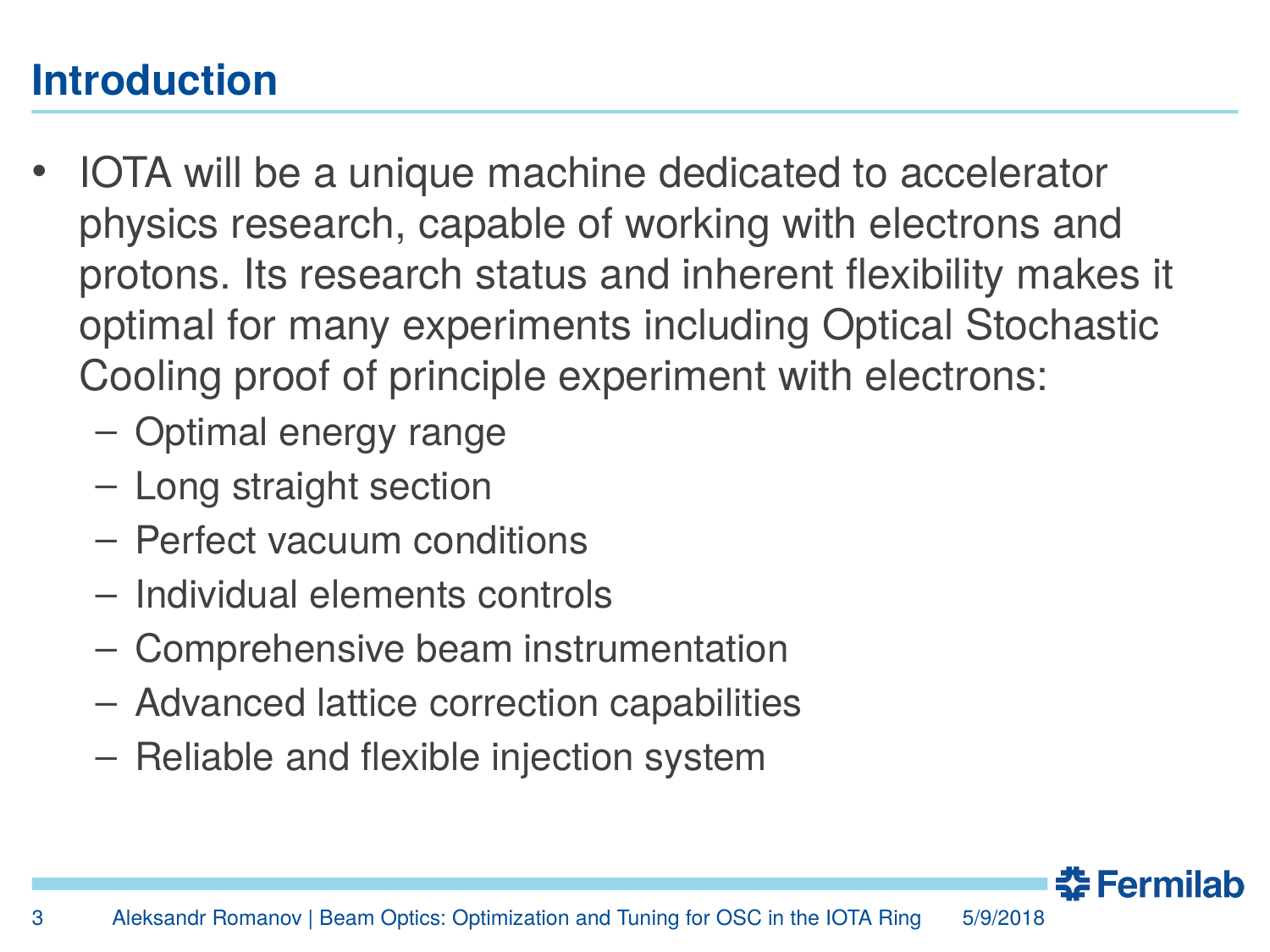

# Introduction
IOTA will be a unique machine dedicated to accelerator physics research, capable of working with electrons and protons. Its research status and inherent flexibility makes it optimal for many experiments including Optical Stochastic Cooling proof of principle experiment with electrons:
Optimal energy range
Long straight section
Perfect vacuum conditions
Individual elements controls
Comprehensive beam instrumentation
Advanced lattice correction capabilities
Reliable and flexible injection system
3
Aleksandr Romanov | Beam Optics: Optimization and Tuning for OSC in the IOTA Ring
5/9/2018